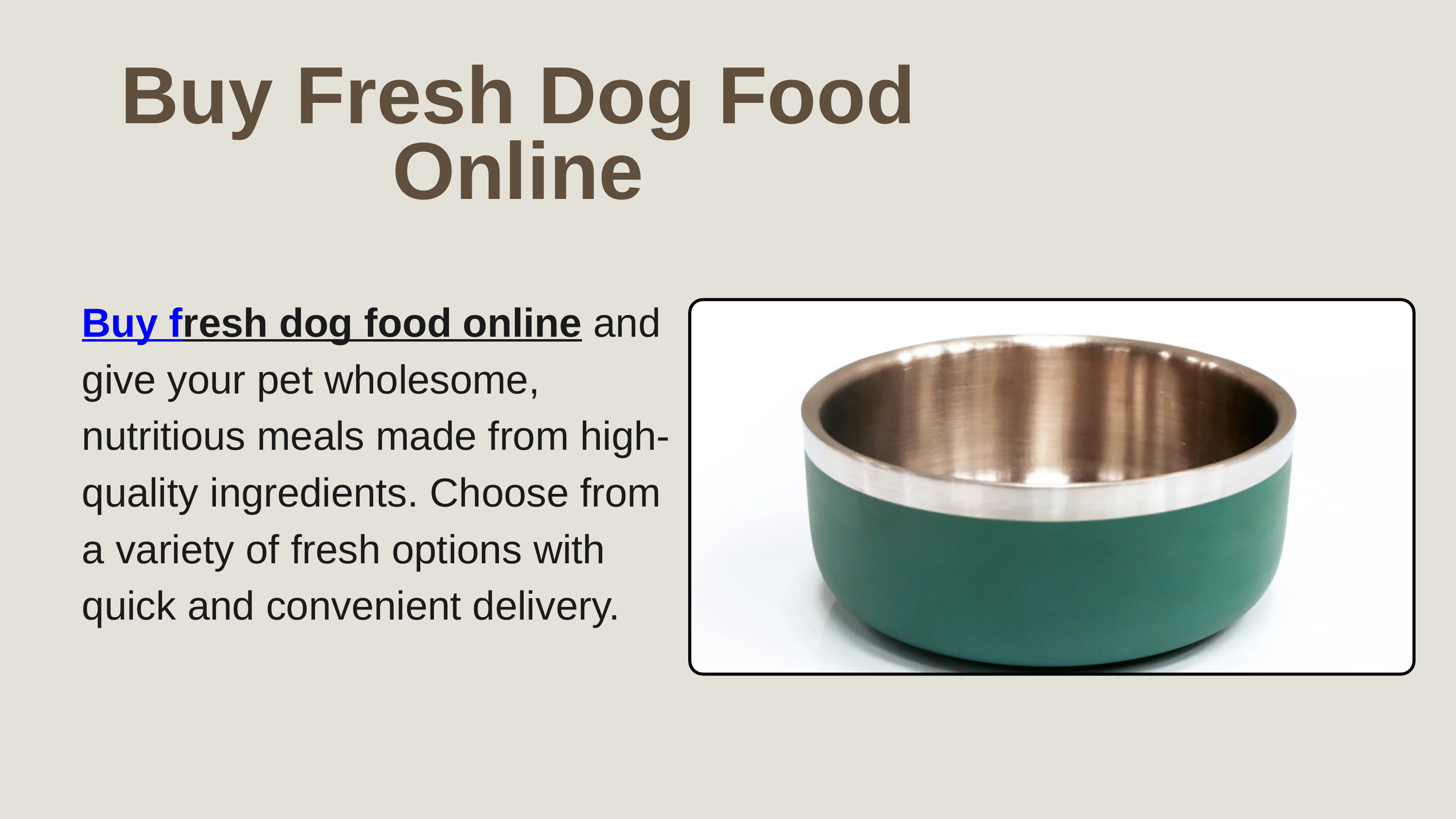

Buy Fresh Dog Food Online
Buy fresh dog food online and give your pet wholesome, nutritious meals made from high-quality ingredients. Choose from a variety of fresh options with quick and convenient delivery.